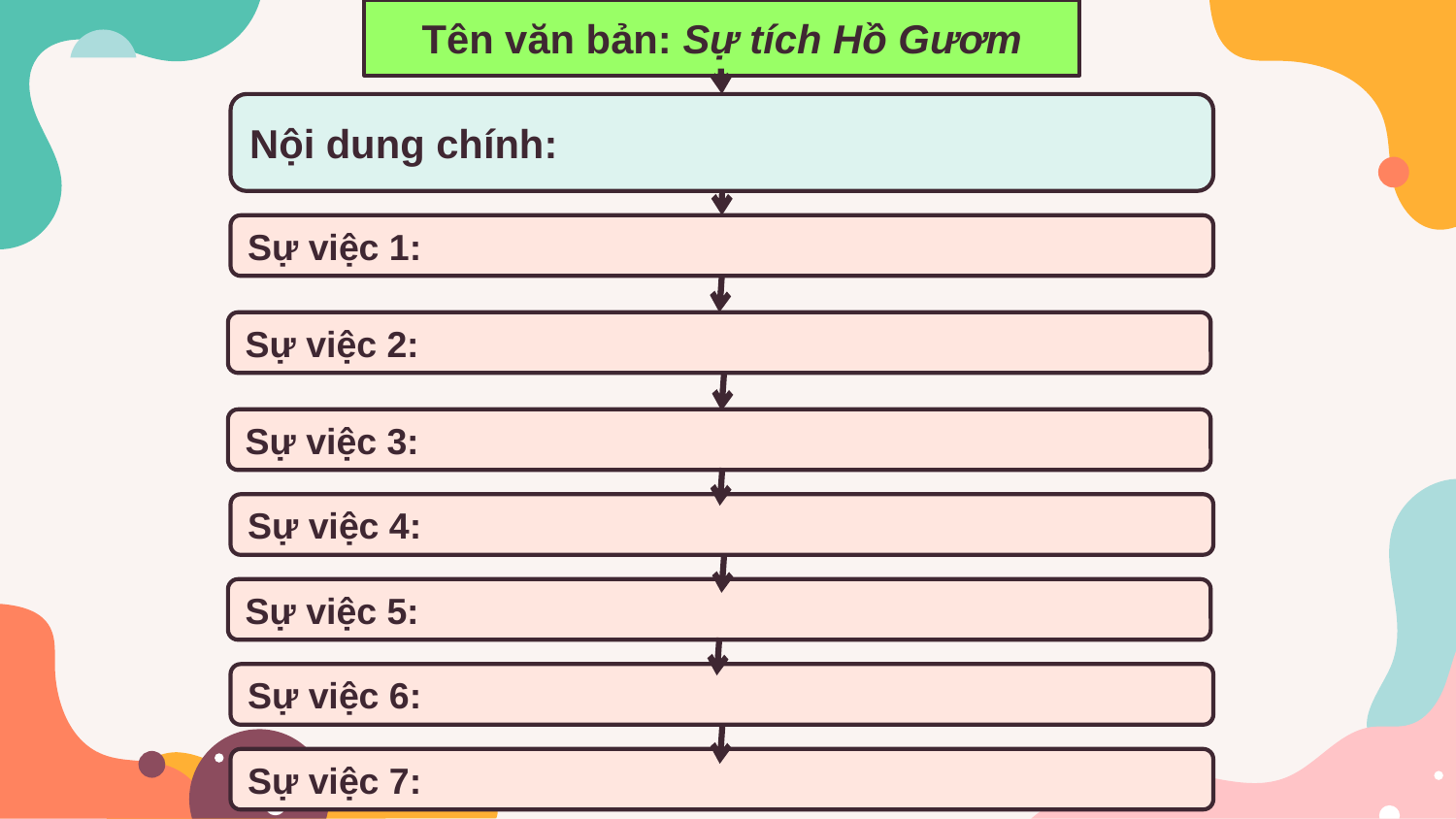

Tên văn bản: Sự tích Hồ Gươm
Nội dung chính:
Sự việc 1:
Sự việc 2:
Sự việc 3:
Sự việc 4:
Sự việc 5:
Sự việc 6:
Sự việc 7: